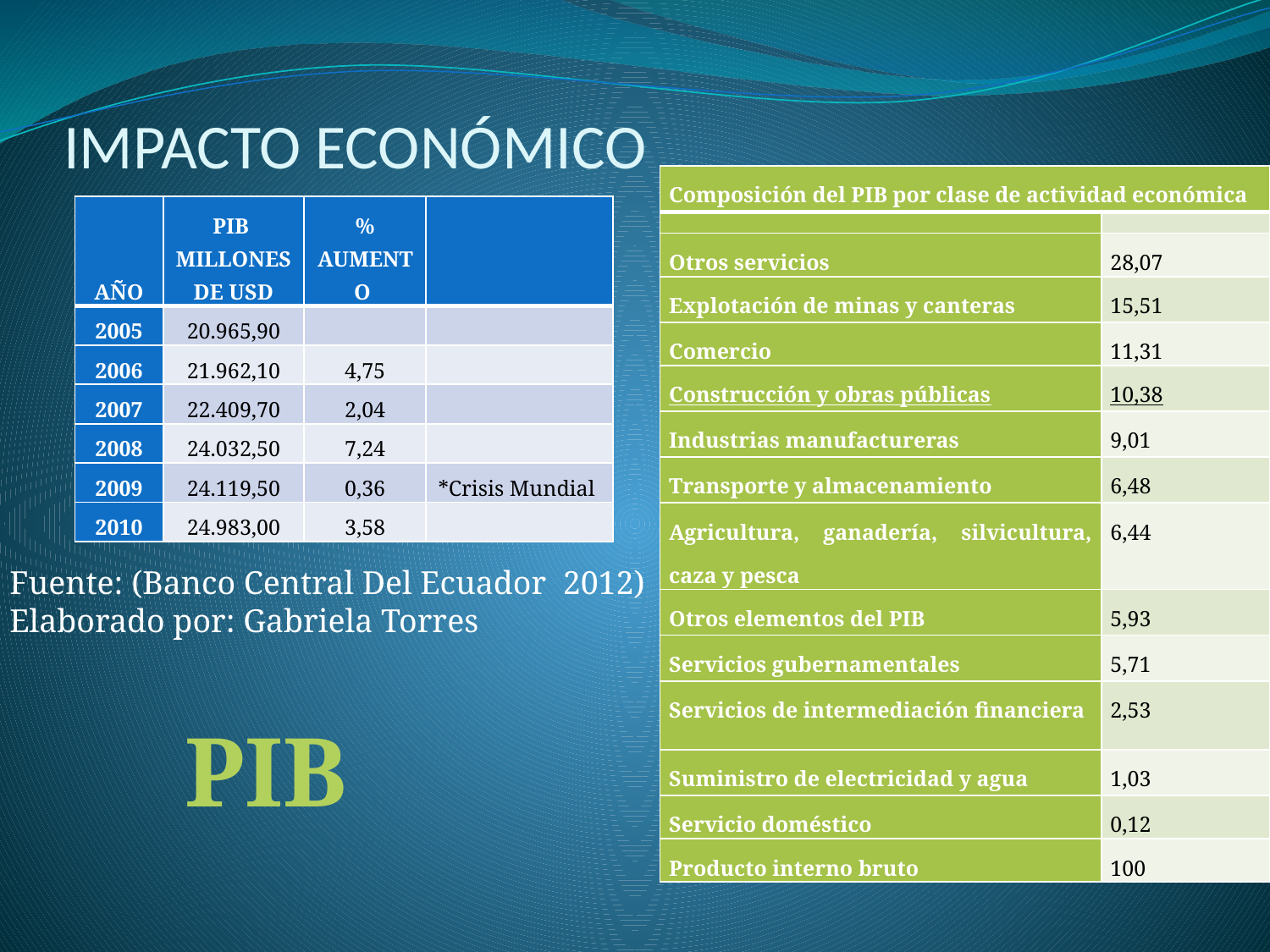

# IMPACTO ECONÓMICO
| Composición del PIB por clase de actividad económica |  |
| --- | --- |
|  |  |
| Otros servicios | 28,07 |
| Explotación de minas y canteras | 15,51 |
| Comercio | 11,31 |
| Construcción y obras públicas | 10,38 |
| Industrias manufactureras | 9,01 |
| Transporte y almacenamiento | 6,48 |
| Agricultura, ganadería, silvicultura, caza y pesca | 6,44 |
| Otros elementos del PIB | 5,93 |
| Servicios gubernamentales | 5,71 |
| Servicios de intermediación financiera | 2,53 |
| Suministro de electricidad y agua | 1,03 |
| Servicio doméstico | 0,12 |
| Producto interno bruto | 100 |
| AÑO | PIB MILLONES DE USD | % AUMENTO |  |
| --- | --- | --- | --- |
| 2005 | 20.965,90 |  |  |
| 2006 | 21.962,10 | 4,75 |  |
| 2007 | 22.409,70 | 2,04 |  |
| 2008 | 24.032,50 | 7,24 |  |
| 2009 | 24.119,50 | 0,36 | \*Crisis Mundial |
| 2010 | 24.983,00 | 3,58 |  |
Fuente: (Banco Central Del Ecuador  2012)
Elaborado por: Gabriela Torres
PIB